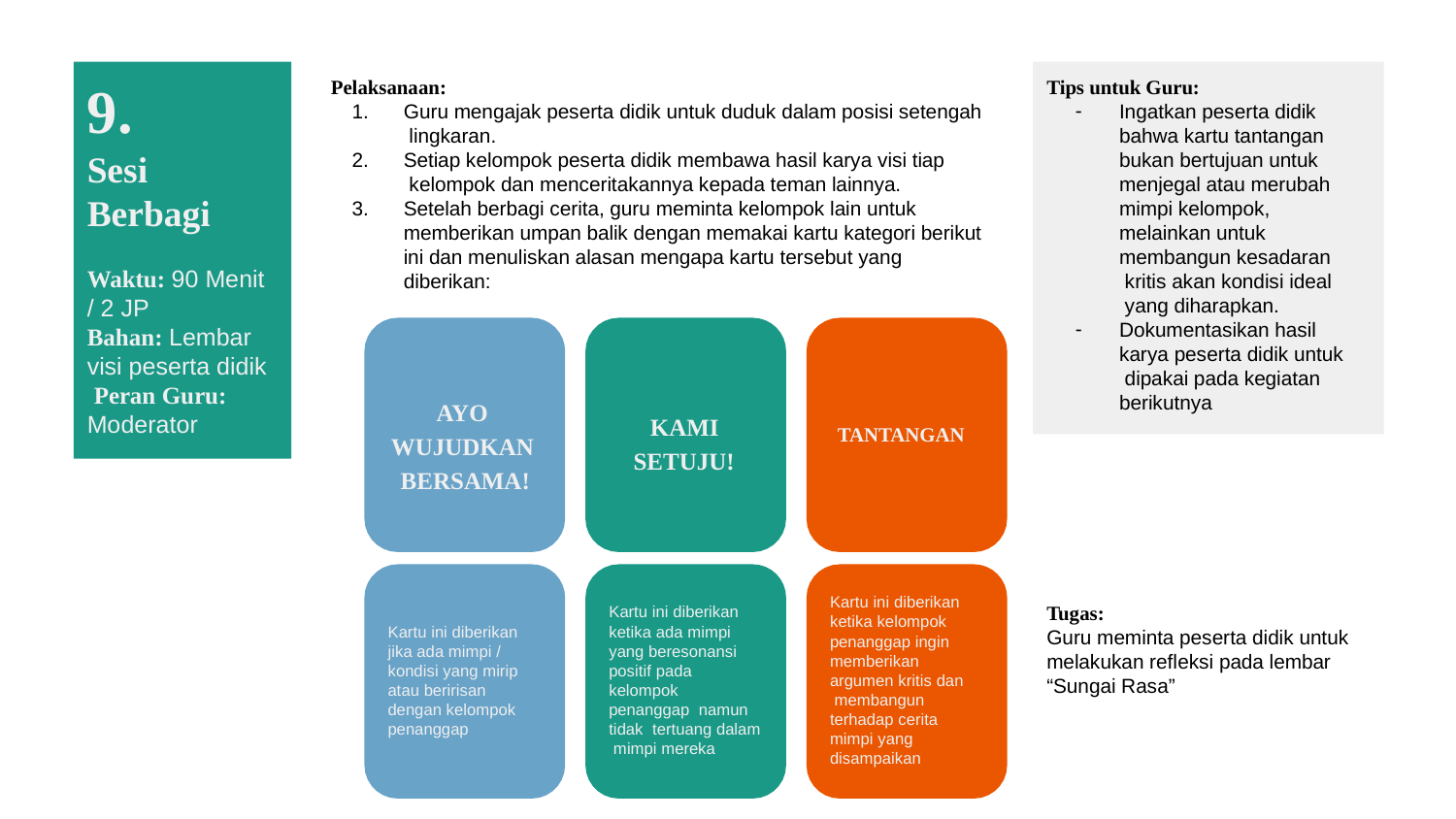

# 9.
Pelaksanaan:
Guru mengajak peserta didik untuk duduk dalam posisi setengah  lingkaran.
Setiap kelompok peserta didik membawa hasil karya visi tiap  kelompok dan menceritakannya kepada teman lainnya.
Setelah berbagi cerita, guru meminta kelompok lain untuk  memberikan umpan balik dengan memakai kartu kategori berikut  ini dan menuliskan alasan mengapa kartu tersebut yang  diberikan:
Tips untuk Guru:
Ingatkan peserta didik  bahwa kartu tantangan  bukan bertujuan untuk  menjegal atau merubah  mimpi kelompok,  melainkan untuk  membangun kesadaran  kritis akan kondisi ideal  yang diharapkan.
Dokumentasikan hasil  karya peserta didik untuk  dipakai pada kegiatan  berikutnya
Sesi  Berbagi
Waktu: 90 Menit
/ 2 JP
Bahan: Lembar  visi peserta didik  Peran Guru:  Moderator

AYO  WUJUDKAN  BERSAMA!
KAMI  SETUJU!
TANTANGAN

Kartu ini diberikan  ketika kelompok  penanggap ingin  memberikan  argumen kritis dan  membangun  terhadap cerita  mimpi yang  disampaikan
Tugas:
Guru meminta peserta didik untuk  melakukan reﬂeksi pada lembar  “Sungai Rasa”
Kartu ini diberikan  ketika ada mimpi  yang beresonansi  positif pada  kelompok penanggap  namun tidak  tertuang dalam  mimpi mereka
Kartu ini diberikan  jika ada mimpi /  kondisi yang mirip  atau beririsan  dengan kelompok  penanggap